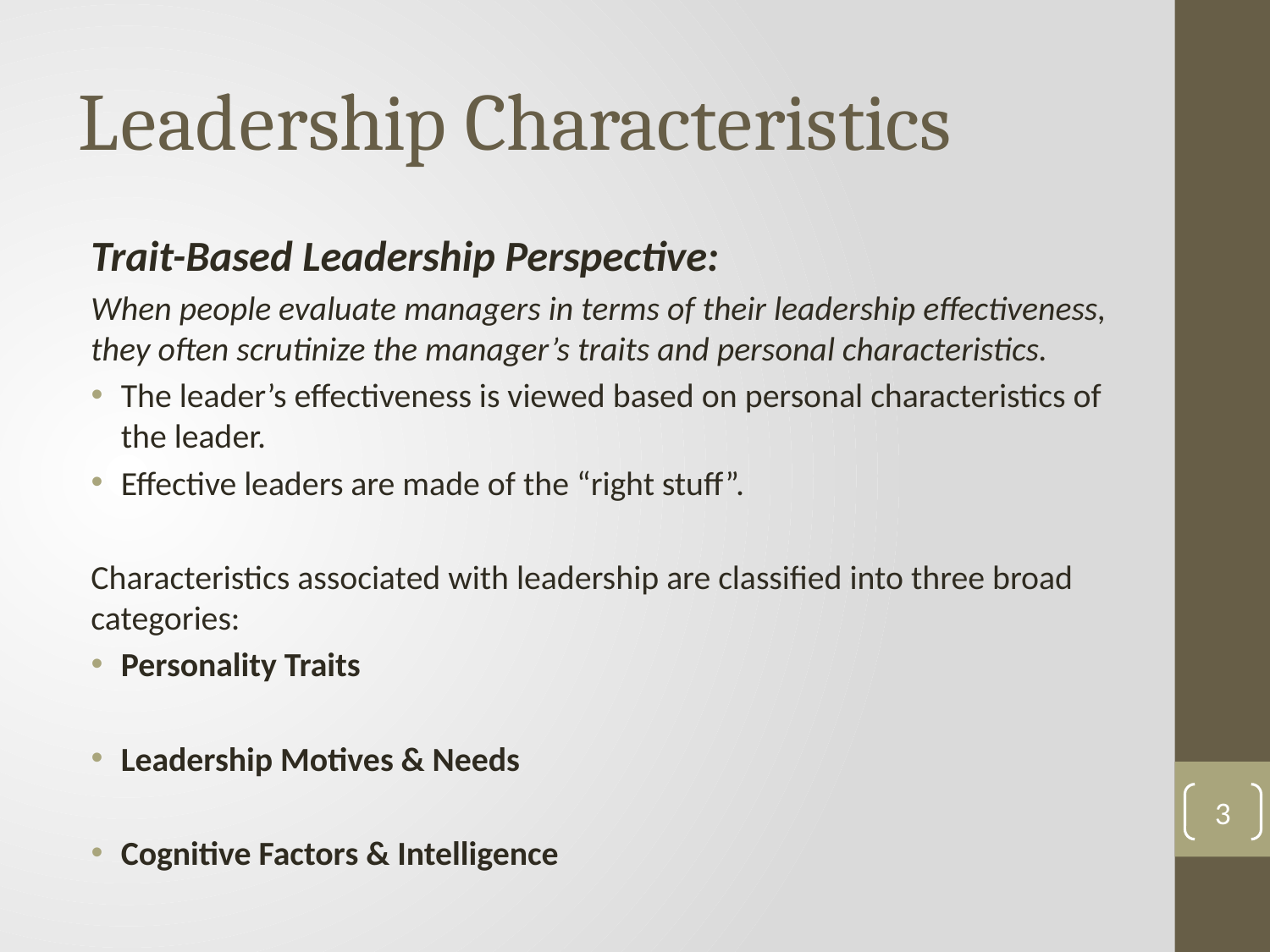

# Leadership Characteristics
Trait-Based Leadership Perspective:
When people evaluate managers in terms of their leadership effectiveness, they often scrutinize the manager’s traits and personal characteristics.
The leader’s effectiveness is viewed based on personal characteristics of the leader.
Effective leaders are made of the “right stuff”.

Characteristics associated with leadership are classified into three broad categories:
Personality Traits

Leadership Motives & Needs

Cognitive Factors & Intelligence
3